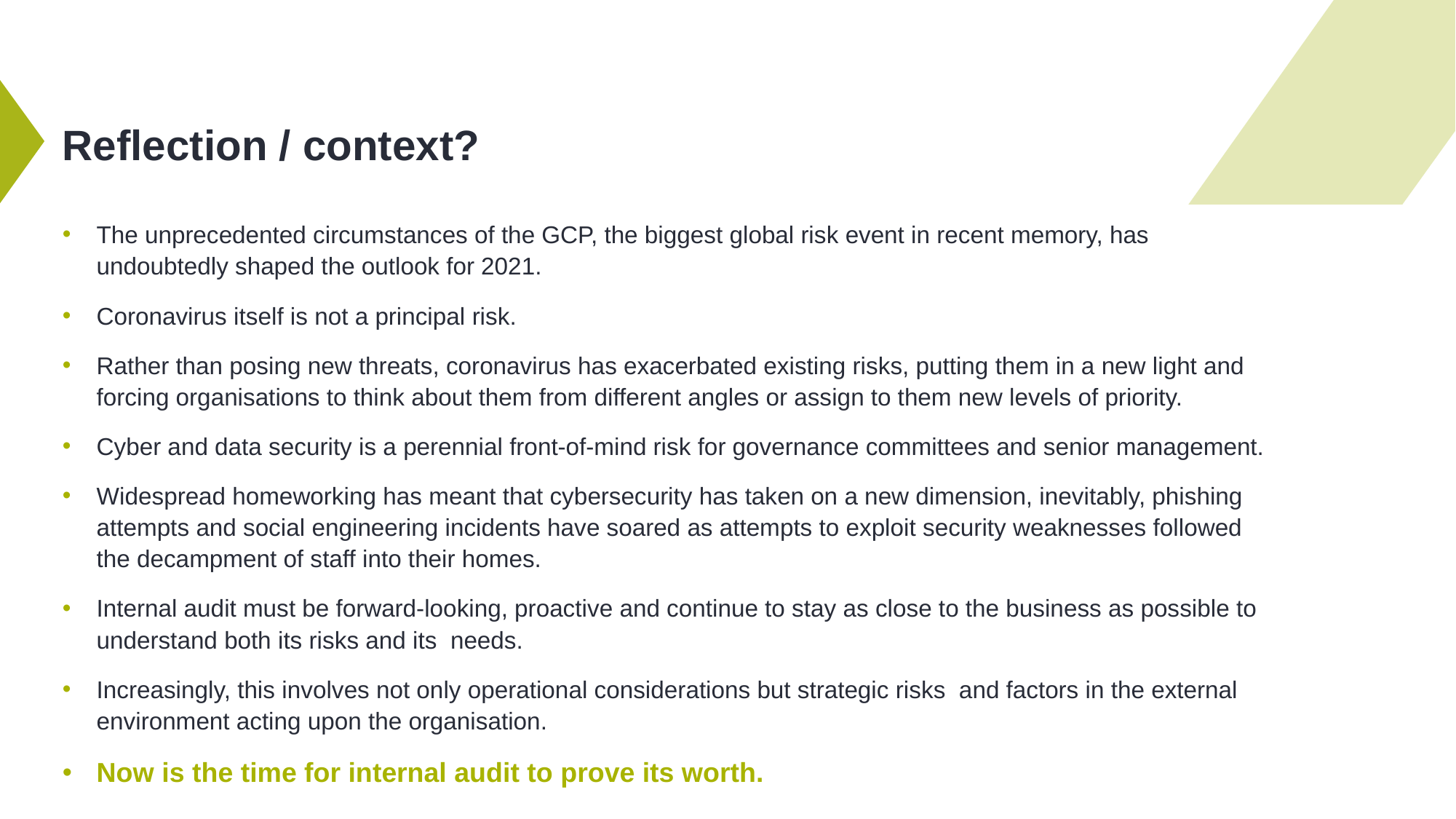

# Reflection / context?
The unprecedented circumstances of the GCP, the biggest global risk event in recent memory, has undoubtedly shaped the outlook for 2021.
Coronavirus itself is not a principal risk.
Rather than posing new threats, coronavirus has exacerbated existing risks, putting them in a new light and forcing organisations to think about them from different angles or assign to them new levels of priority.
Cyber and data security is a perennial front-of-mind risk for governance committees and senior management.
Widespread homeworking has meant that cybersecurity has taken on a new dimension, inevitably, phishing attempts and social engineering incidents have soared as attempts to exploit security weaknesses followed the decampment of staff into their homes.
Internal audit must be forward-looking, proactive and continue to stay as close to the business as possible to understand both its risks and its  needs.
Increasingly, this involves not only operational considerations but strategic risks  and factors in the external environment acting upon the organisation.
Now is the time for internal audit to prove its worth.